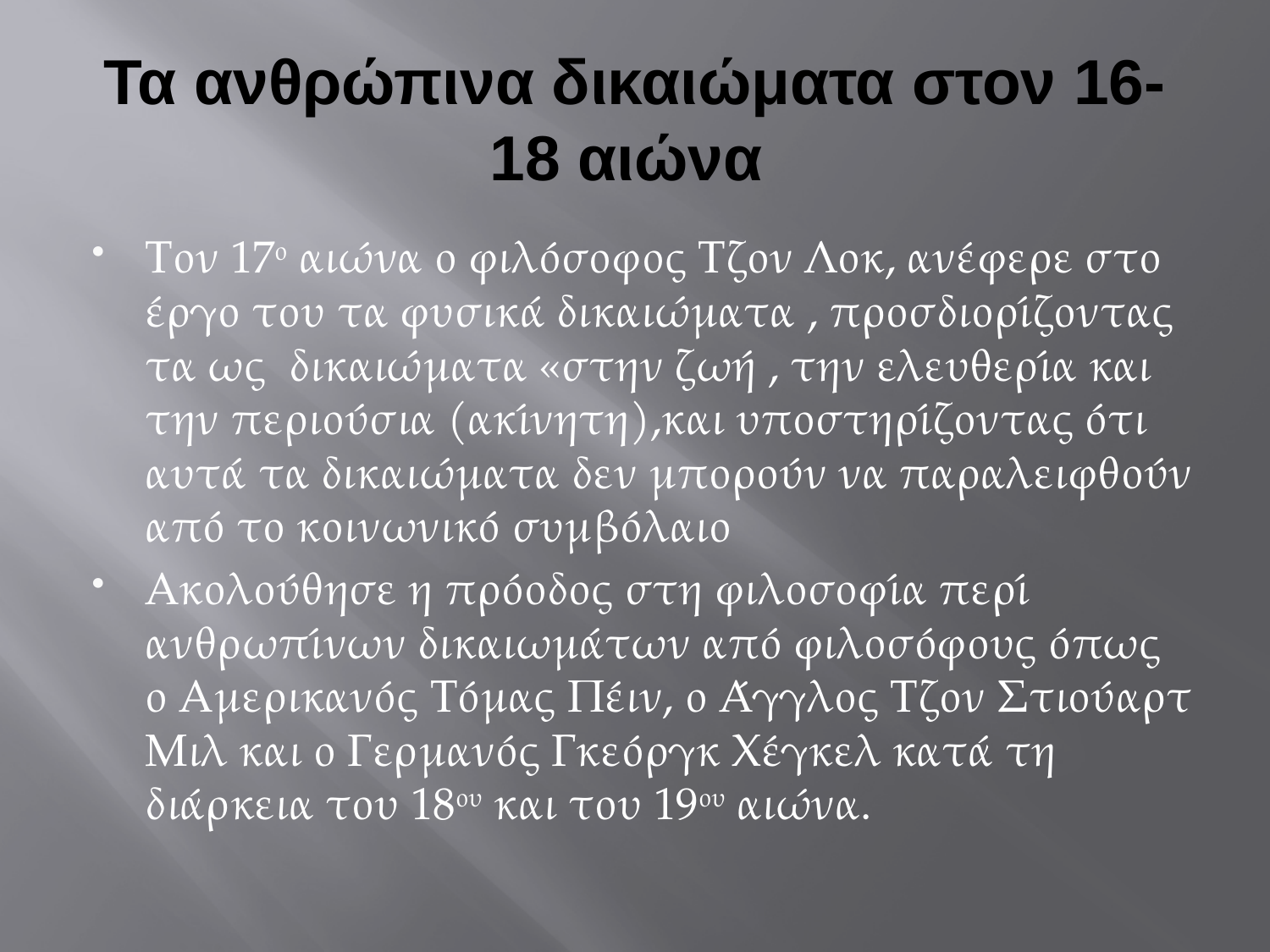

# Τα ανθρώπινα δικαιώματα στον 16-18 αιώνα
Τον 17ο αιώνα ο φιλόσοφος Τζον Λοκ, ανέφερε στο έργο του τα φυσικά δικαιώματα , προσδιορίζοντας τα ως  δικαιώματα «στην ζωή , την ελευθερία και την περιούσια (ακίνητη),και υποστηρίζοντας ότι αυτά τα δικαιώματα δεν μπορούν να παραλειφθούν από το κοινωνικό συμβόλαιο
Ακολούθησε η πρόοδος στη φιλοσοφία περί ανθρωπίνων δικαιωμάτων από φιλοσόφους όπως ο Αμερικανός Τόμας Πέιν, ο Άγγλος Τζον Στιούαρτ Μιλ και ο Γερμανός Γκεόργκ Χέγκελ κατά τη διάρκεια του 18ου και του 19ου αιώνα.